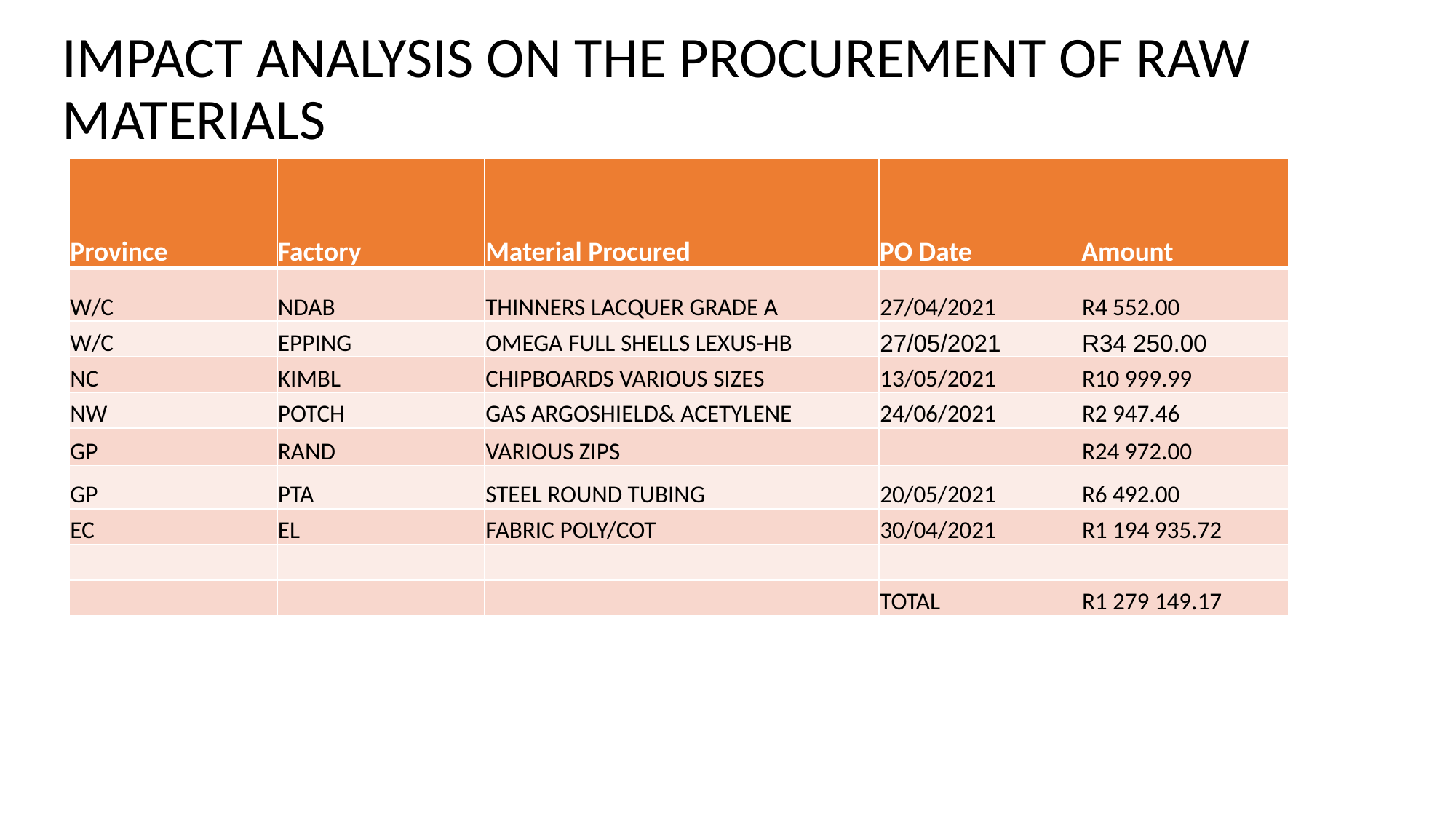

# IMPACT ANALYSIS ON THE PROCUREMENT OF RAW MATERIALS
| Province | Factory | Material Procured | PO Date | Amount |
| --- | --- | --- | --- | --- |
| W/C | NDAB | THINNERS LACQUER GRADE A | 27/04/2021 | R4 552.00 |
| W/C | EPPING | OMEGA FULL SHELLS LEXUS-HB | 27/05/2021 | R34 250.00 |
| NC | KIMBL | CHIPBOARDS VARIOUS SIZES | 13/05/2021 | R10 999.99 |
| NW | POTCH | GAS ARGOSHIELD& ACETYLENE | 24/06/2021 | R2 947.46 |
| GP | RAND | VARIOUS ZIPS |  | R24 972.00 |
| GP | PTA | STEEL ROUND TUBING | 20/05/2021 | R6 492.00 |
| EC | EL | FABRIC POLY/COT | 30/04/2021 | R1 194 935.72 |
|  |  |  |  |  |
|  |  |  | TOTAL | R1 279 149.17 |